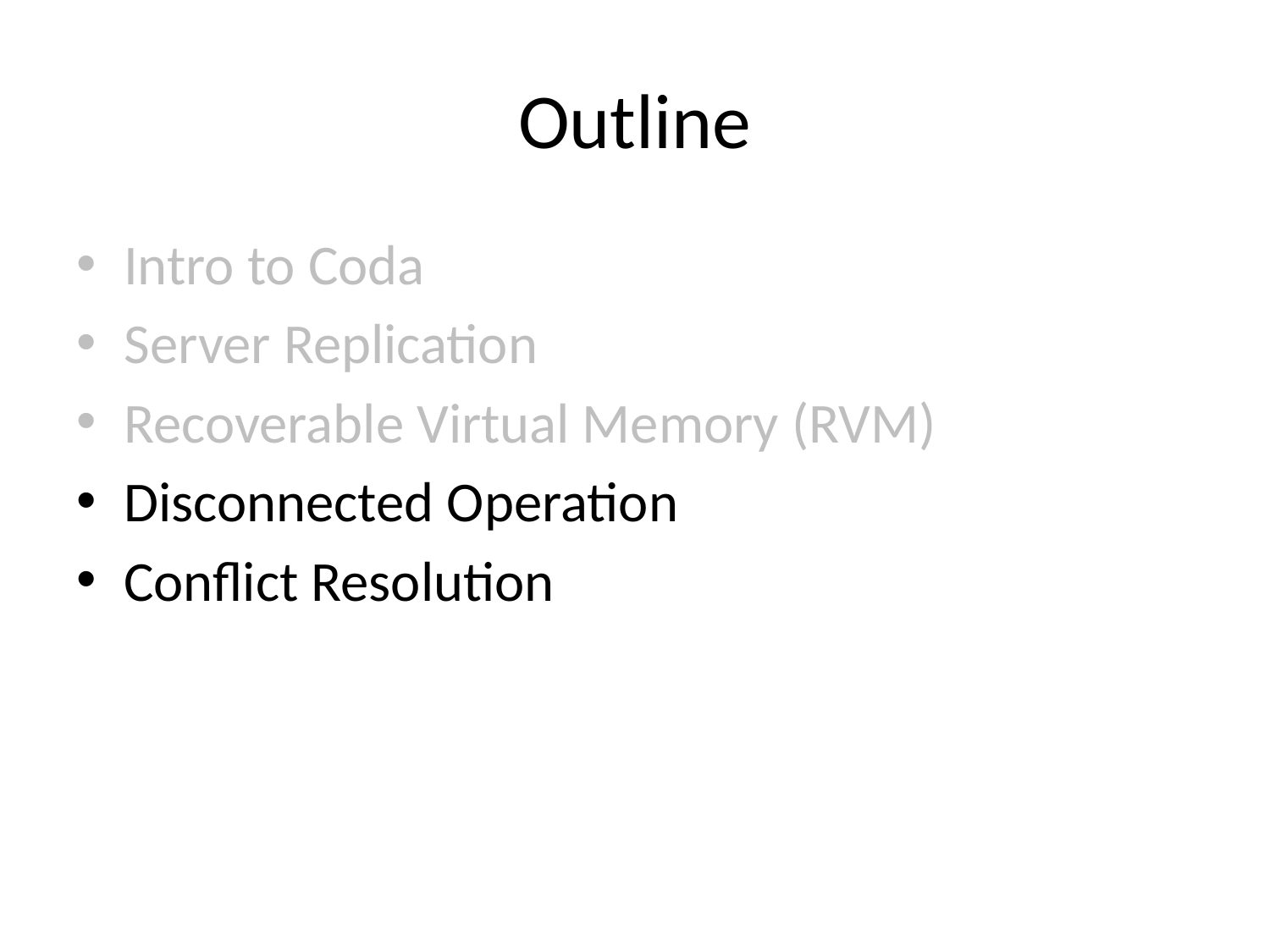

# Outline
Intro to Coda
Server Replication
Recoverable Virtual Memory (RVM)
Disconnected Operation
Conflict Resolution